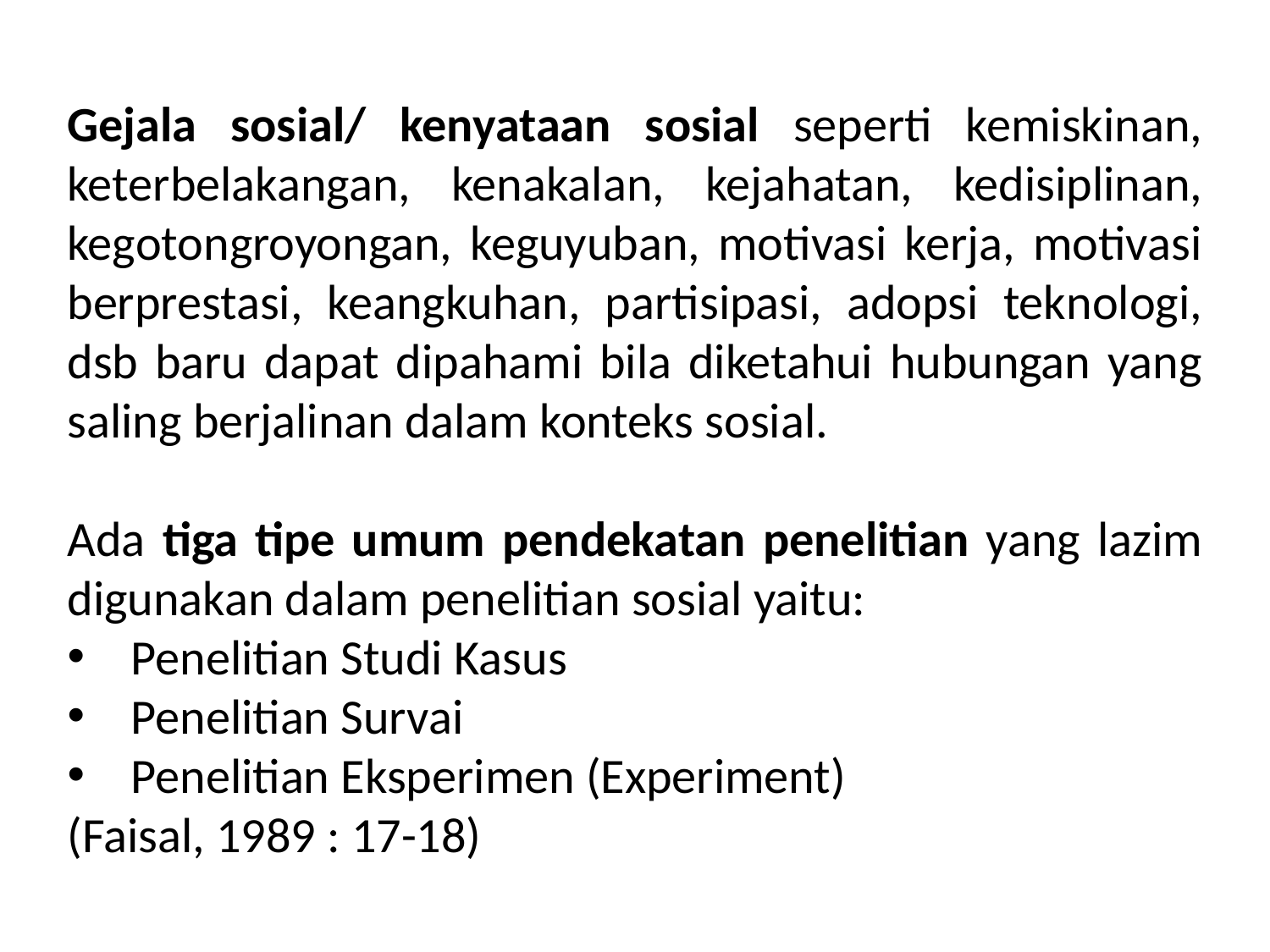

Gejala sosial/ kenyataan sosial seperti kemiskinan, keterbelakangan, kenakalan, kejahatan, kedisiplinan, kegotongroyongan, keguyuban, motivasi kerja, motivasi berprestasi, keangkuhan, partisipasi, adopsi teknologi, dsb baru dapat dipahami bila diketahui hubungan yang saling berjalinan dalam konteks sosial.

Ada tiga tipe umum pendekatan penelitian yang lazim digunakan dalam penelitian sosial yaitu:
Penelitian Studi Kasus
Penelitian Survai
Penelitian Eksperimen (Experiment)
(Faisal, 1989 : 17-18)